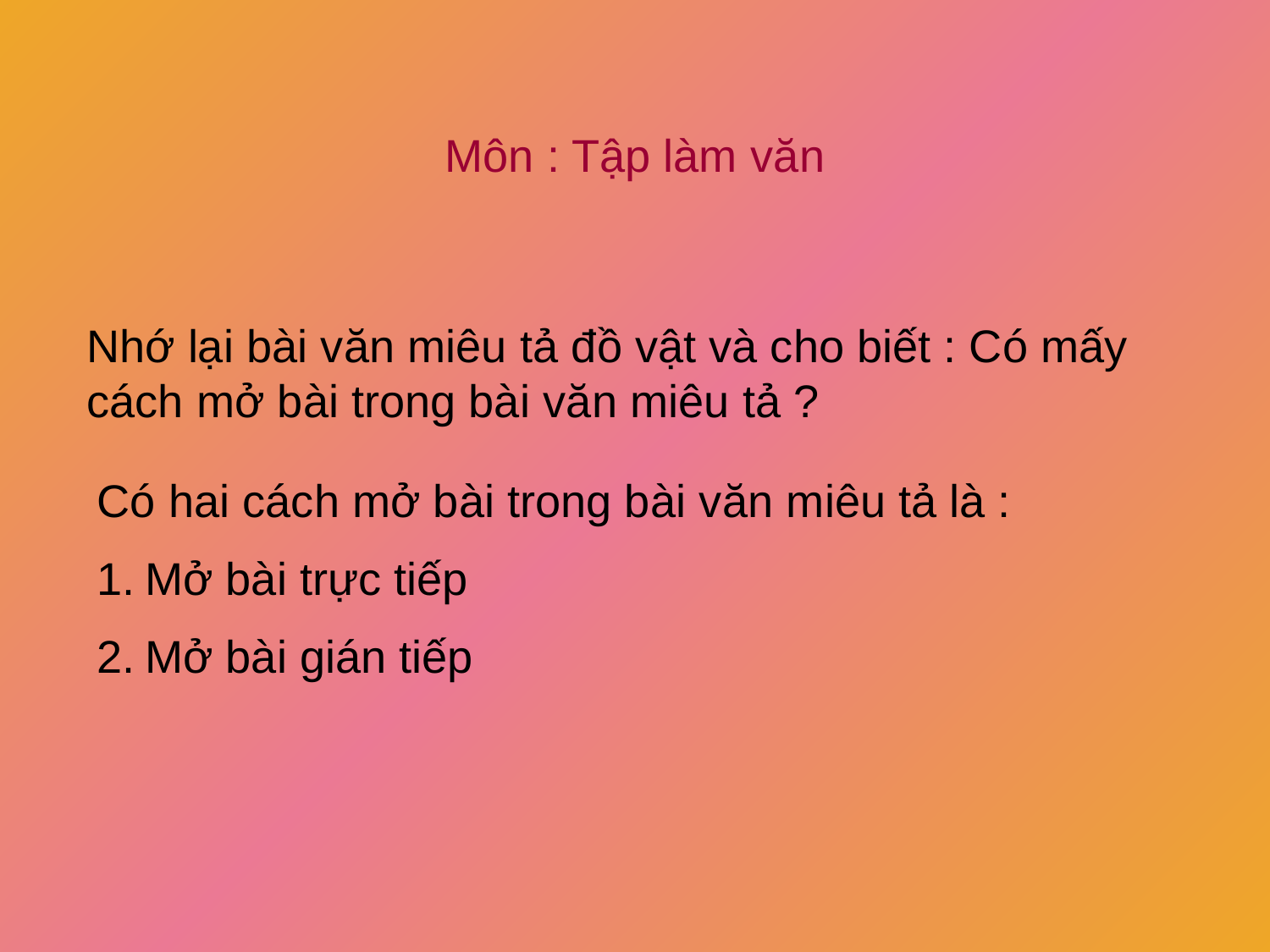

Môn : Tập làm văn
Nhớ lại bài văn miêu tả đồ vật và cho biết : Có mấy cách mở bài trong bài văn miêu tả ?
Có hai cách mở bài trong bài văn miêu tả là :
Mở bài trực tiếp
Mở bài gián tiếp